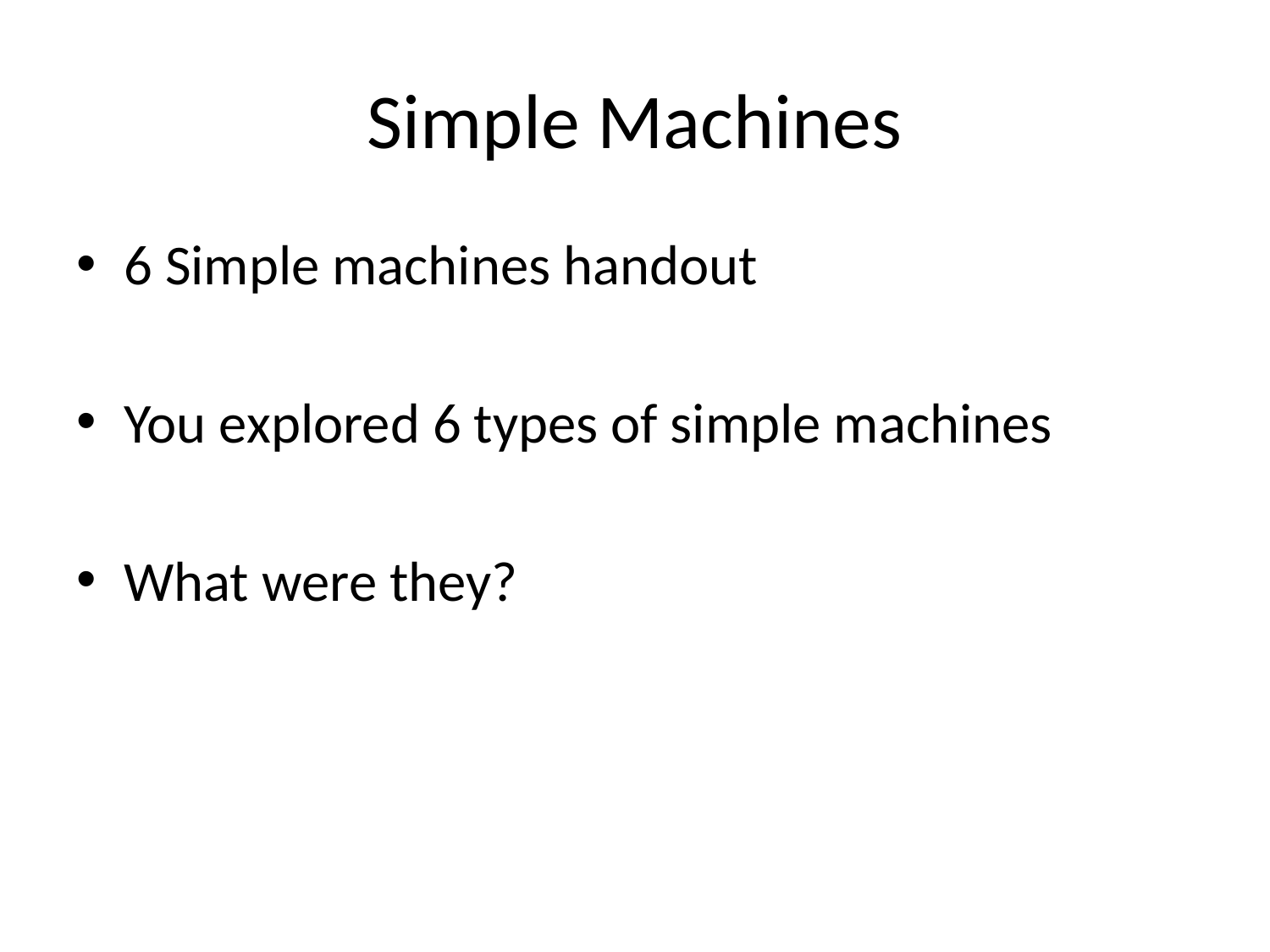

# Simple Machines
6 Simple machines handout

You explored 6 types of simple machines

What were they?